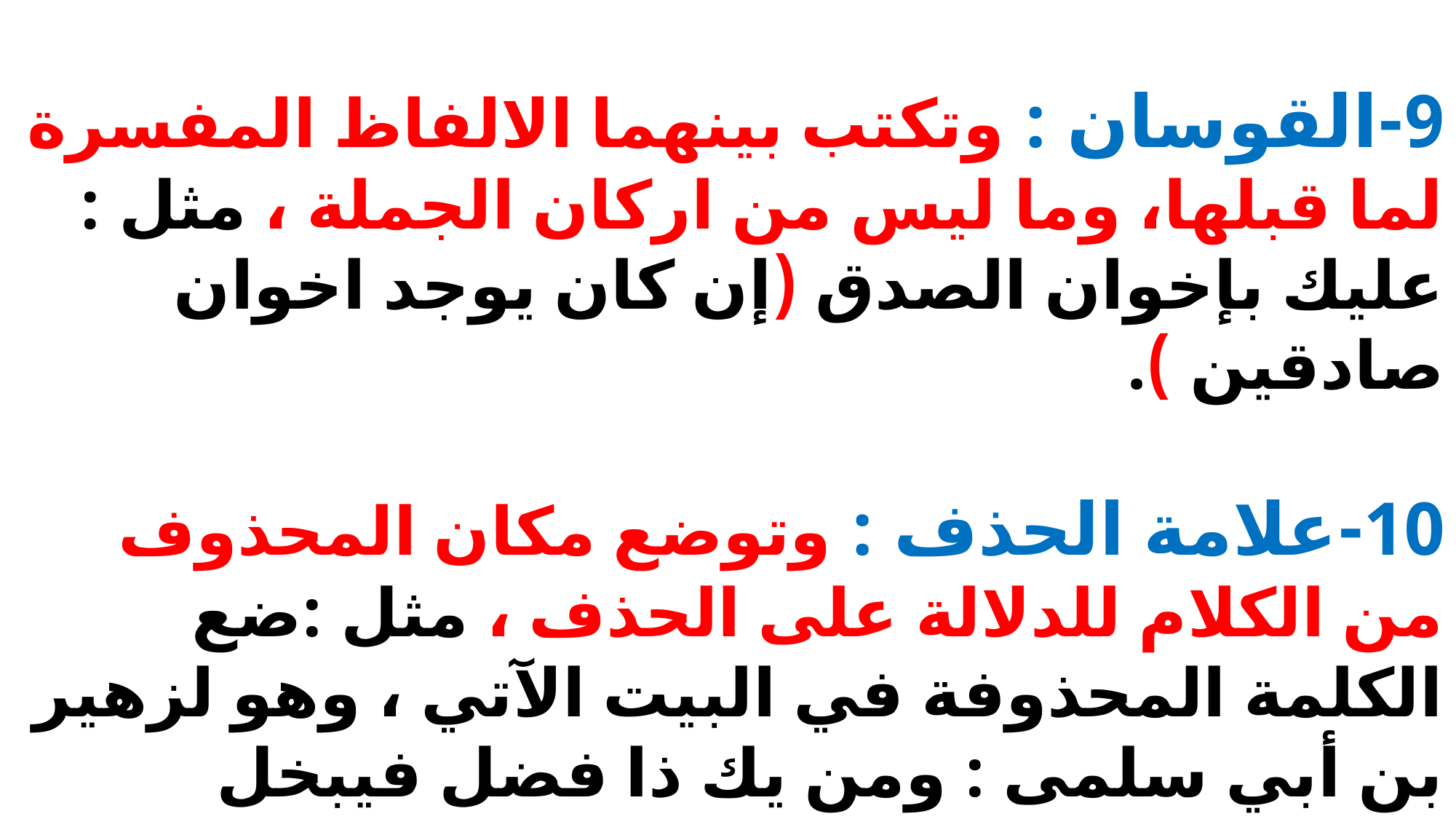

9-	القوسان : وتكتب بينهما الالفاظ المفسرة لما قبلها، وما ليس من اركان الجملة ، مثل : عليك بإخوان الصدق (إن كان يوجد اخوان صادقين ).

10-	علامة الحذف : وتوضع مكان المحذوف من الكلام للدلالة على الحذف ، مثل :ضع الكلمة المحذوفة في البيت الآتي ، وهو لزهير بن أبي سلمى : ومن يك ذا فضل فيبخل بفضله على قومه ... عنه ويذمم